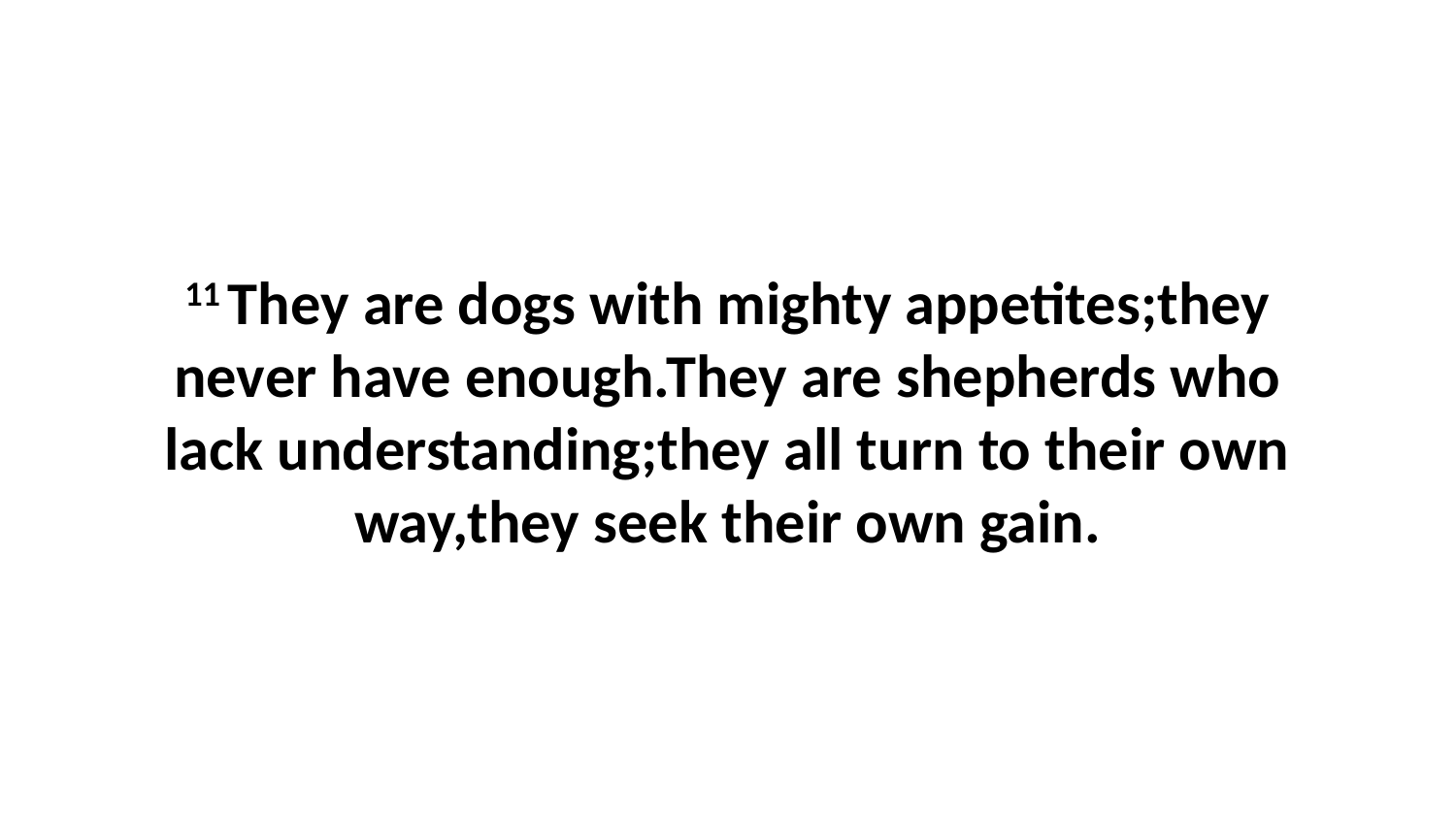

11 They are dogs with mighty appetites;they never have enough.They are shepherds who lack understanding;they all turn to their own way,they seek their own gain.